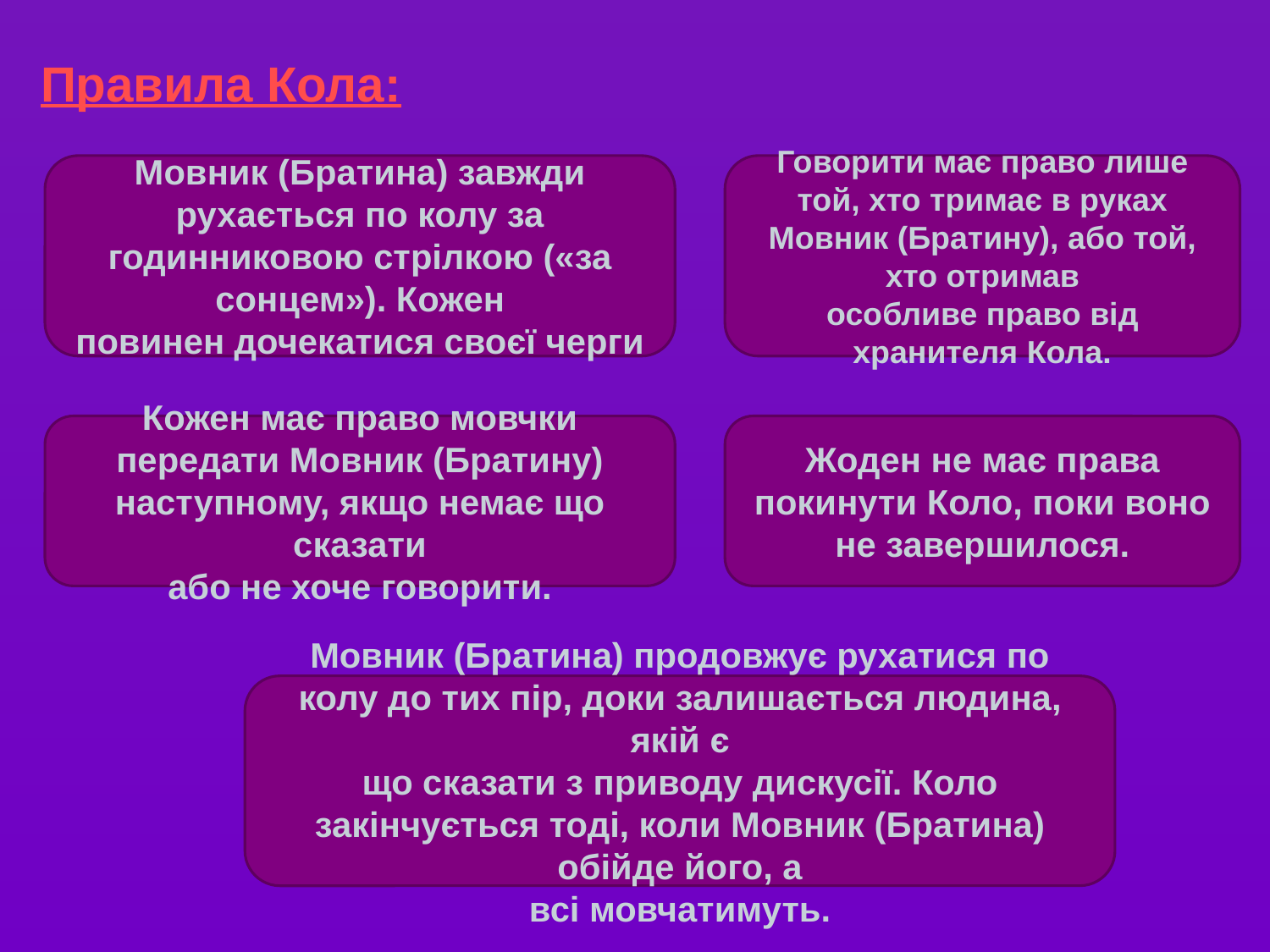

Правила Кола:
Мовник (Братина) завжди рухається по колу за годинниковою стрілкою («за сонцем»). Кожен
повинен дочекатися своєї черги
Говорити має право лише той, хто тримає в руках Мовник (Братину), або той, хто отримав
особливе право від хранителя Кола.
Кожен має право мовчки передати Мовник (Братину) наступному, якщо немає що сказати
або не хоче говорити.
Жоден не має права покинути Коло, поки воно не завершилося.
Мовник (Братина) продовжує рухатися по колу до тих пір, доки залишається людина, якій є
що сказати з приводу дискусії. Коло закінчується тоді, коли Мовник (Братина) обійде його, а
всі мовчатимуть.